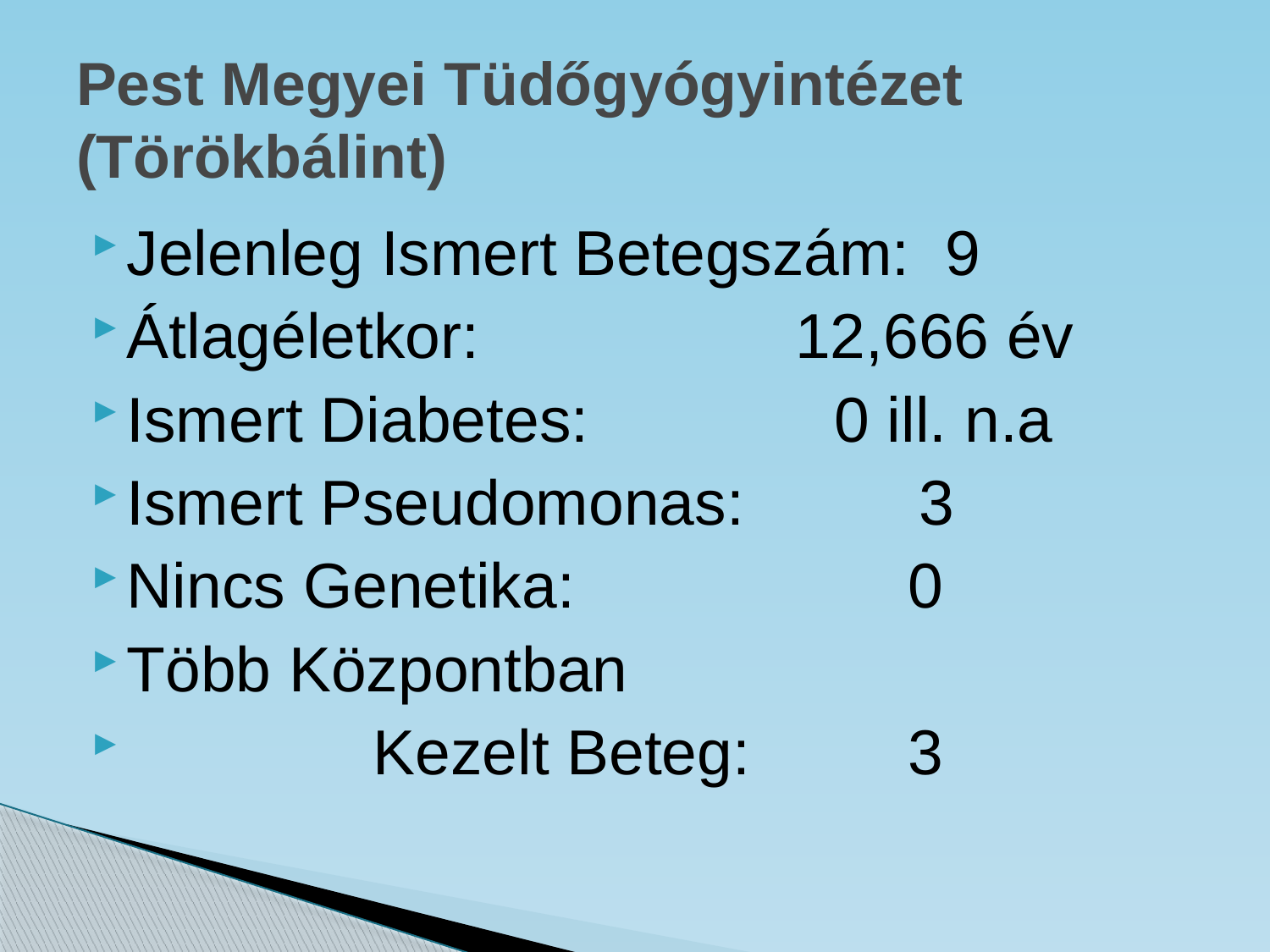

# Pest Megyei Tüdőgyógyintézet (Törökbálint)
Jelenleg Ismert Betegszám:  9
Átlagéletkor:                  12,666 év
Ismert Diabetes:              0 ill. n.a
Ismert Pseudomonas:          3
Nincs Genetika:                   0
Több Központban
              Kezelt Beteg:         3